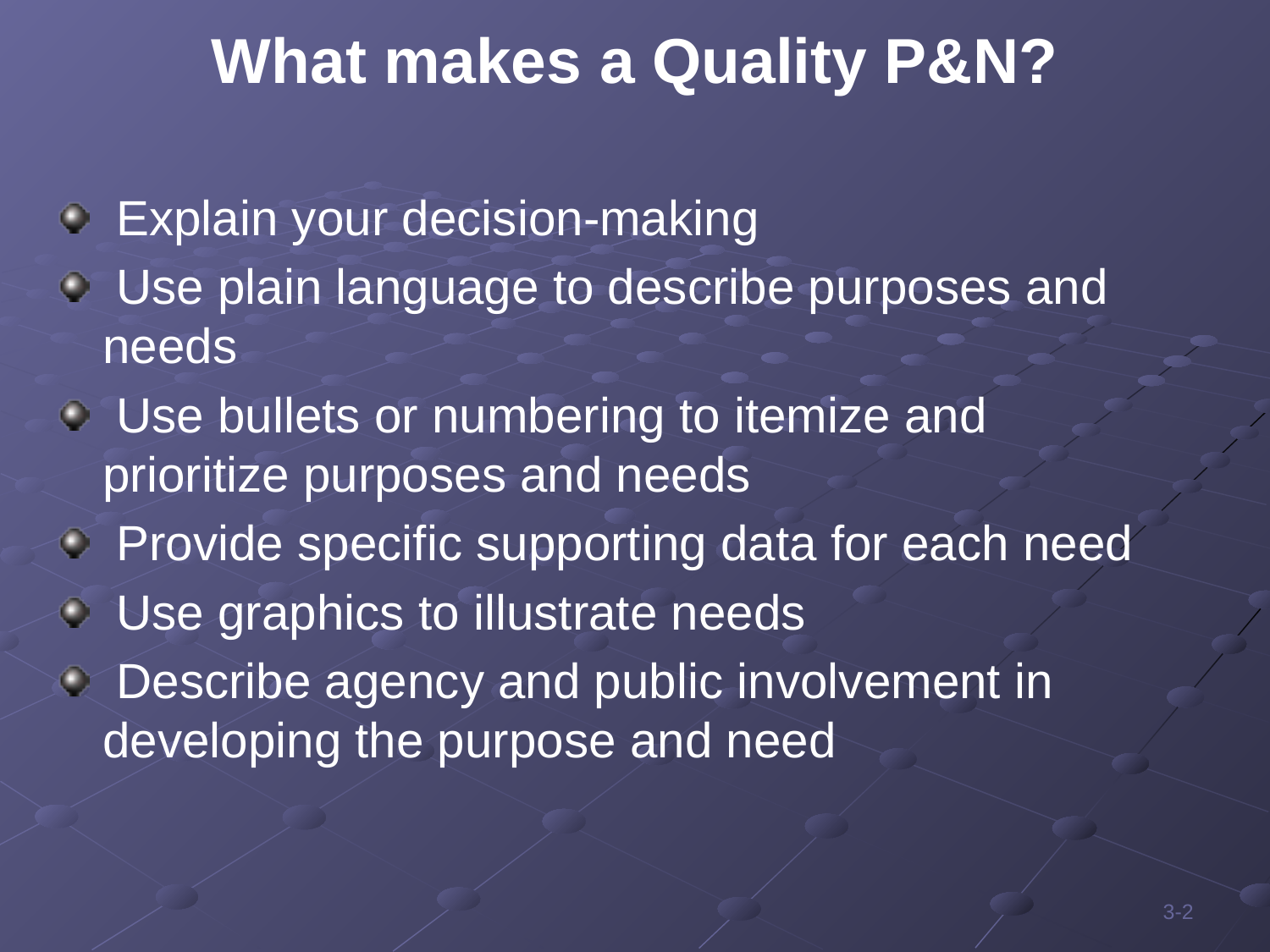

# What makes a Quality P&N?
 Explain your decision-making
 Use plain language to describe purposes and needs
 Use bullets or numbering to itemize and  prioritize purposes and needs
 Provide specific supporting data for each need
 Use graphics to illustrate needs
 Describe agency and public involvement in developing the purpose and need

3-2